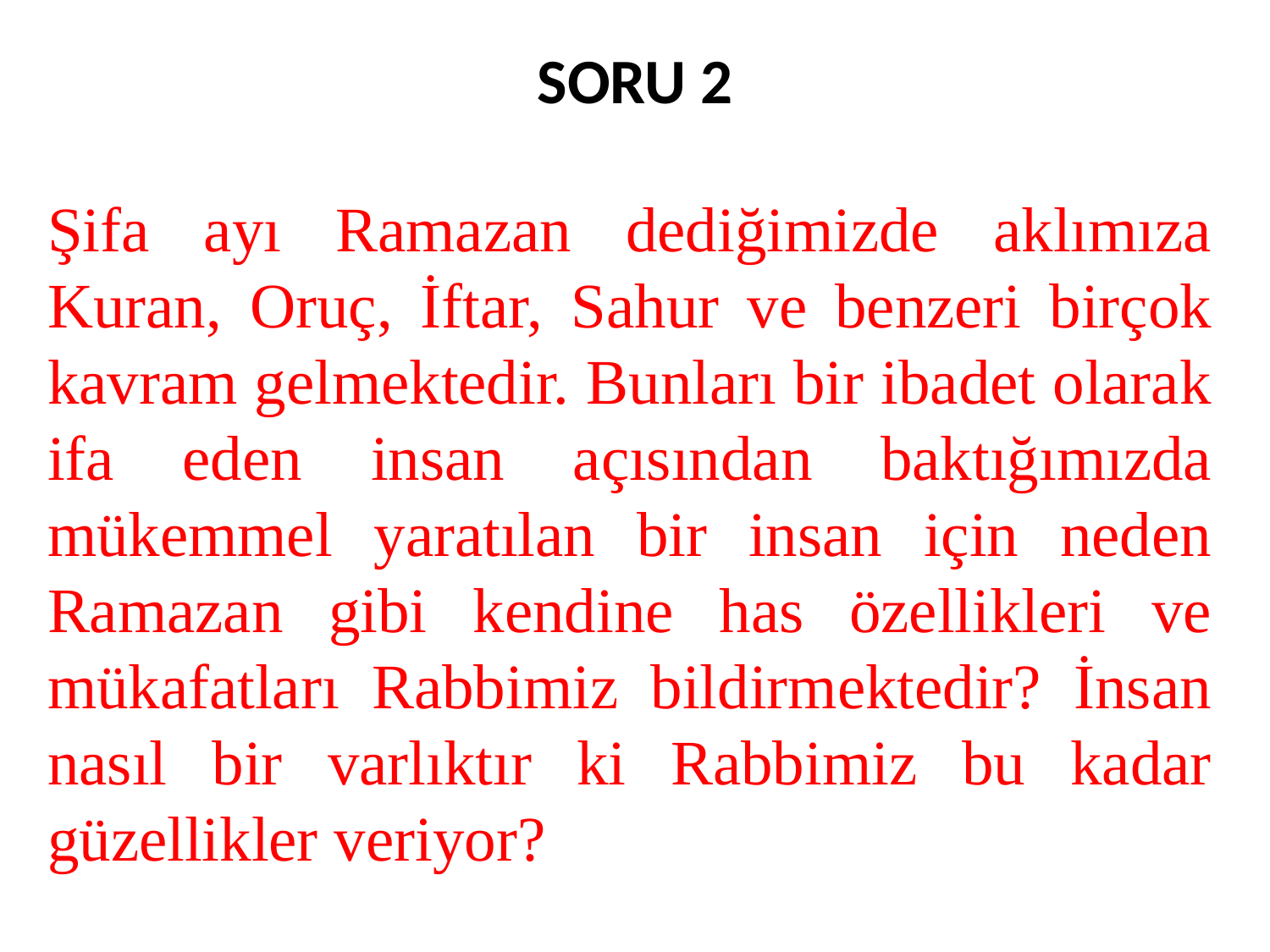

SORU 2
Şifa ayı Ramazan dediğimizde aklımıza Kuran, Oruç, İftar, Sahur ve benzeri birçok kavram gelmektedir. Bunları bir ibadet olarak ifa eden insan açısından baktığımızda mükemmel yaratılan bir insan için neden Ramazan gibi kendine has özellikleri ve mükafatları Rabbimiz bildirmektedir? İnsan nasıl bir varlıktır ki Rabbimiz bu kadar güzellikler veriyor?